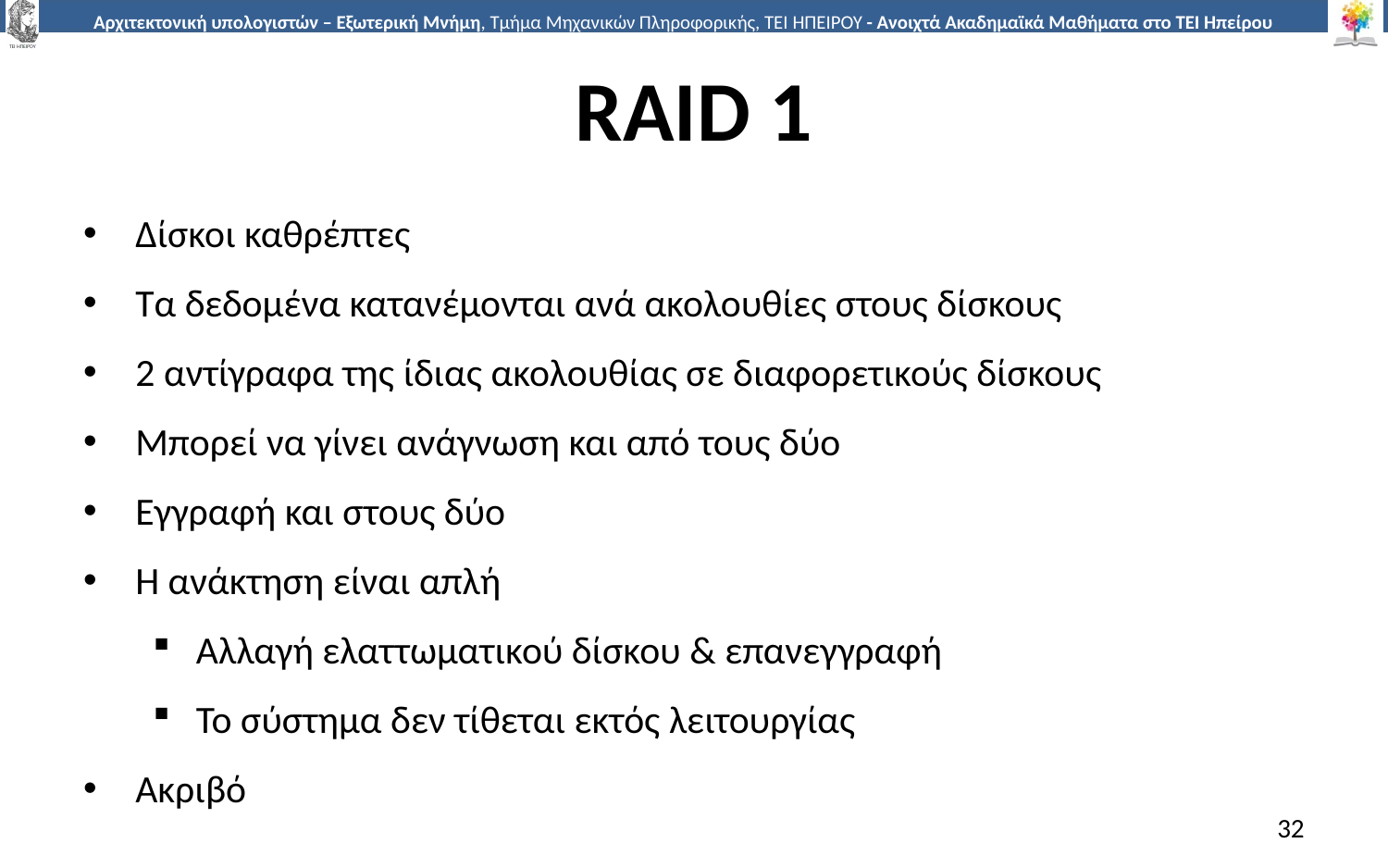

# RAID 1
Δίσκοι καθρέπτες
Τα δεδομένα κατανέμονται ανά ακολουθίες στους δίσκους
2 αντίγραφα της ίδιας ακολουθίας σε διαφορετικούς δίσκους
Μπορεί να γίνει ανάγνωση και από τους δύο
Εγγραφή και στους δύο
Η ανάκτηση είναι απλή
Αλλαγή ελαττωματικού δίσκου & επανεγγραφή
Το σύστημα δεν τίθεται εκτός λειτουργίας
Ακριβό

32